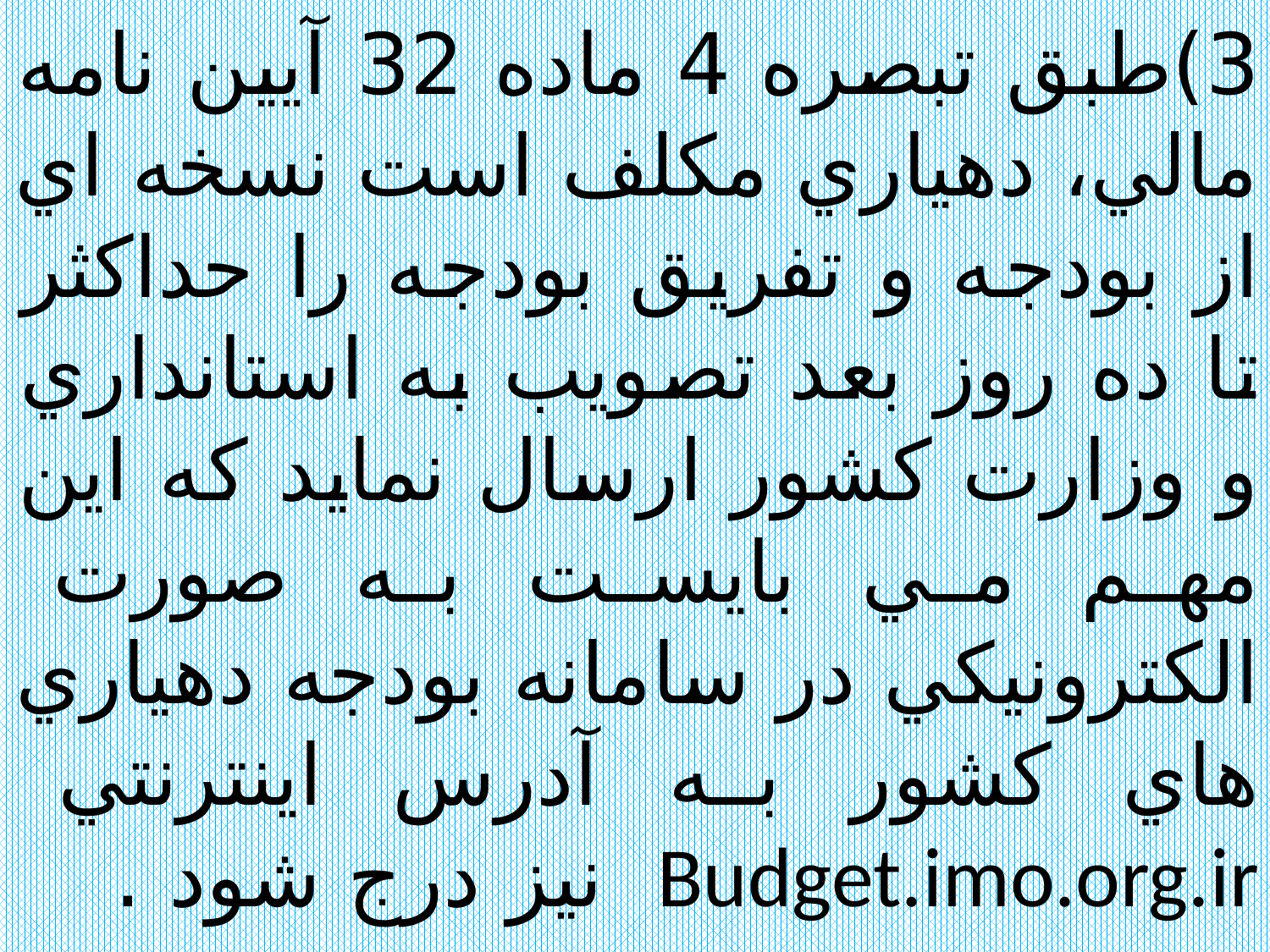

3)طبق تبصره 4 ماده 32 آيين نامه مالي، دهياري مكلف است نسخه اي از بودجه و تفريق بودجه را حداكثر تا ده روز بعد تصويب به استانداري و وزارت كشور ارسال نمايد كه اين مهم مي بايست به صورت الكترونيكي در سامانه بودجه دهياري هاي كشور به آدرس اينترنتي Budget.imo.org.ir  نيز درج شود .